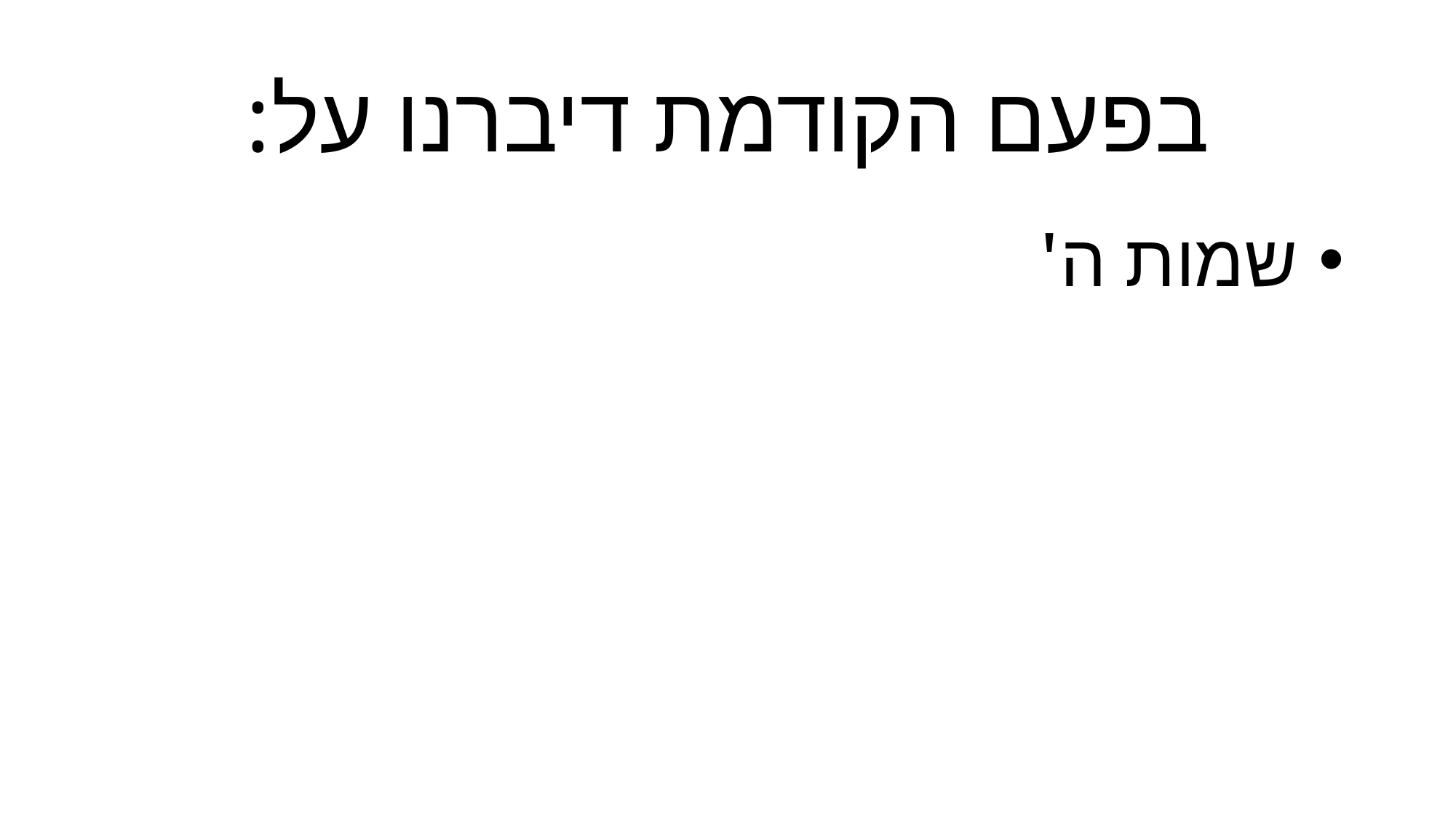

# בפעם הקודמת דיברנו על:
 שמות ה'